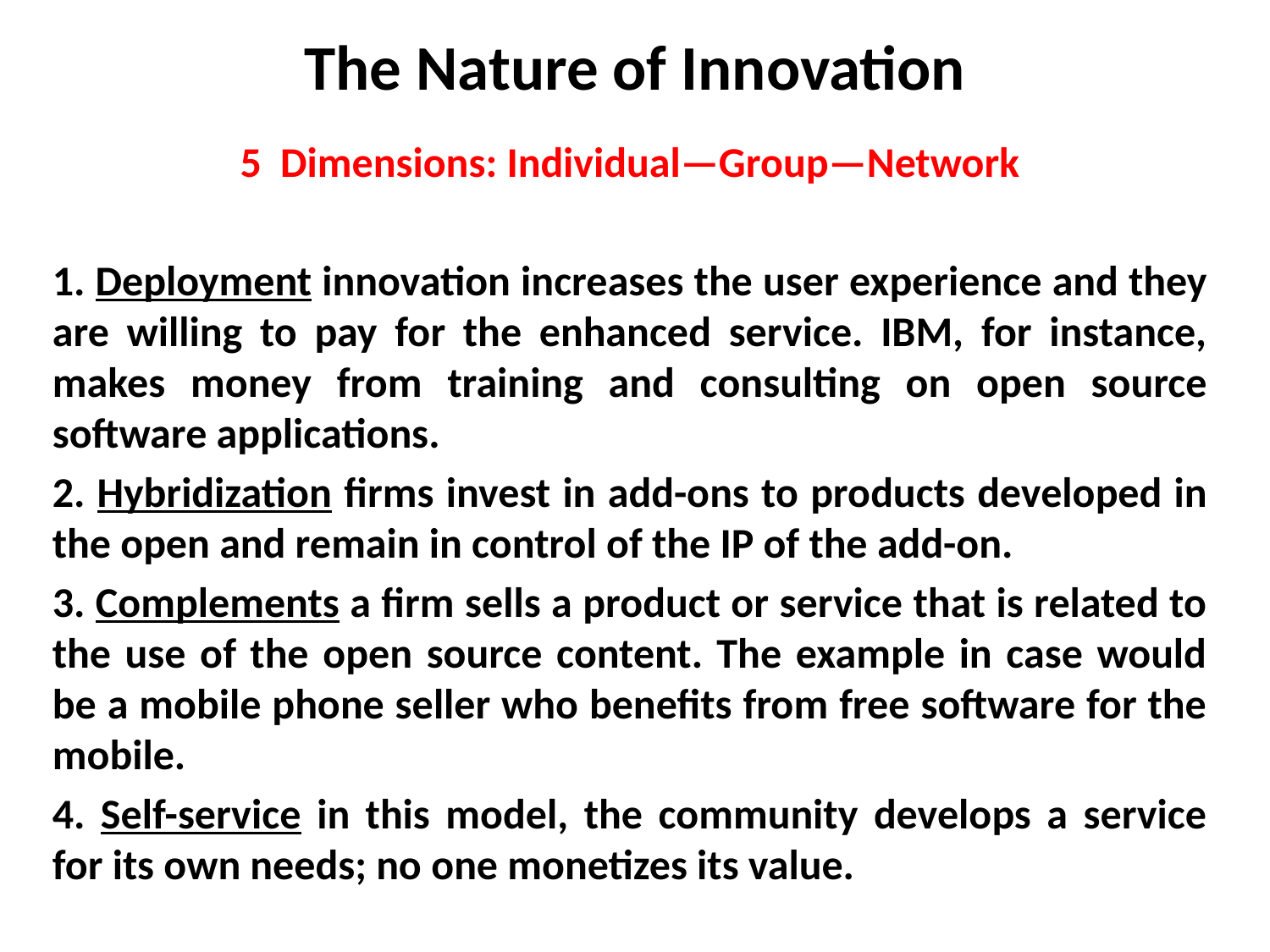

# The Nature of Innovation
5  Dimensions: Individual—Group—Network

1. Deployment innovation increases the user experience and they are willing to pay for the enhanced service. IBM, for instance, makes money from training and consulting on open source software applications.
2. Hybridization firms invest in add-ons to products developed in the open and remain in control of the IP of the add-on.
3. Complements a firm sells a product or service that is related to the use of the open source content. The example in case would be a mobile phone seller who benefits from free software for the mobile.
4. Self-service in this model, the community develops a service for its own needs; no one monetizes its value.